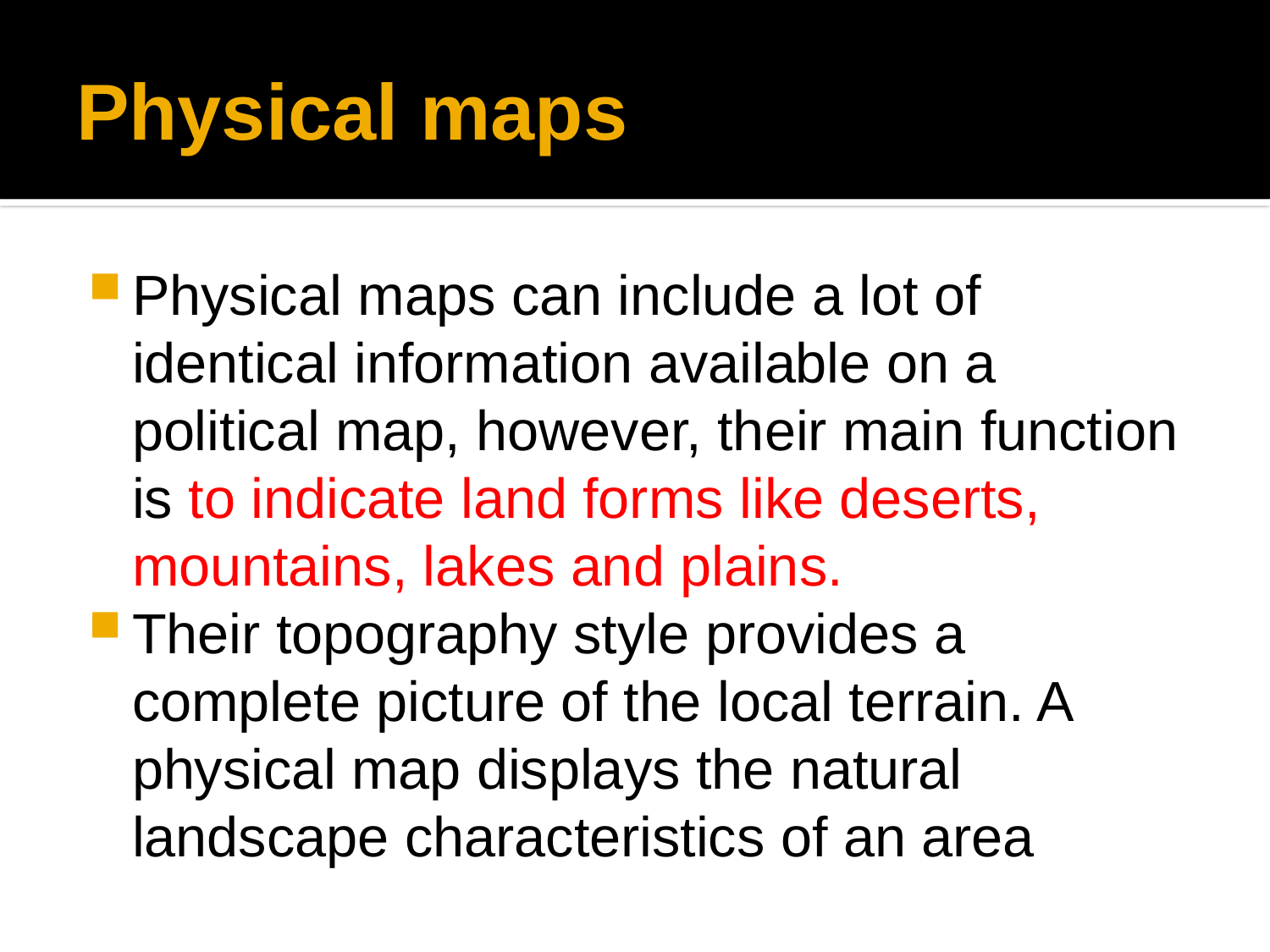

# Physical maps
Physical maps can include a lot of identical information available on a political map, however, their main function is to indicate land forms like deserts, mountains, lakes and plains.
Their topography style provides a complete picture of the local terrain. A physical map displays the natural landscape characteristics of an area